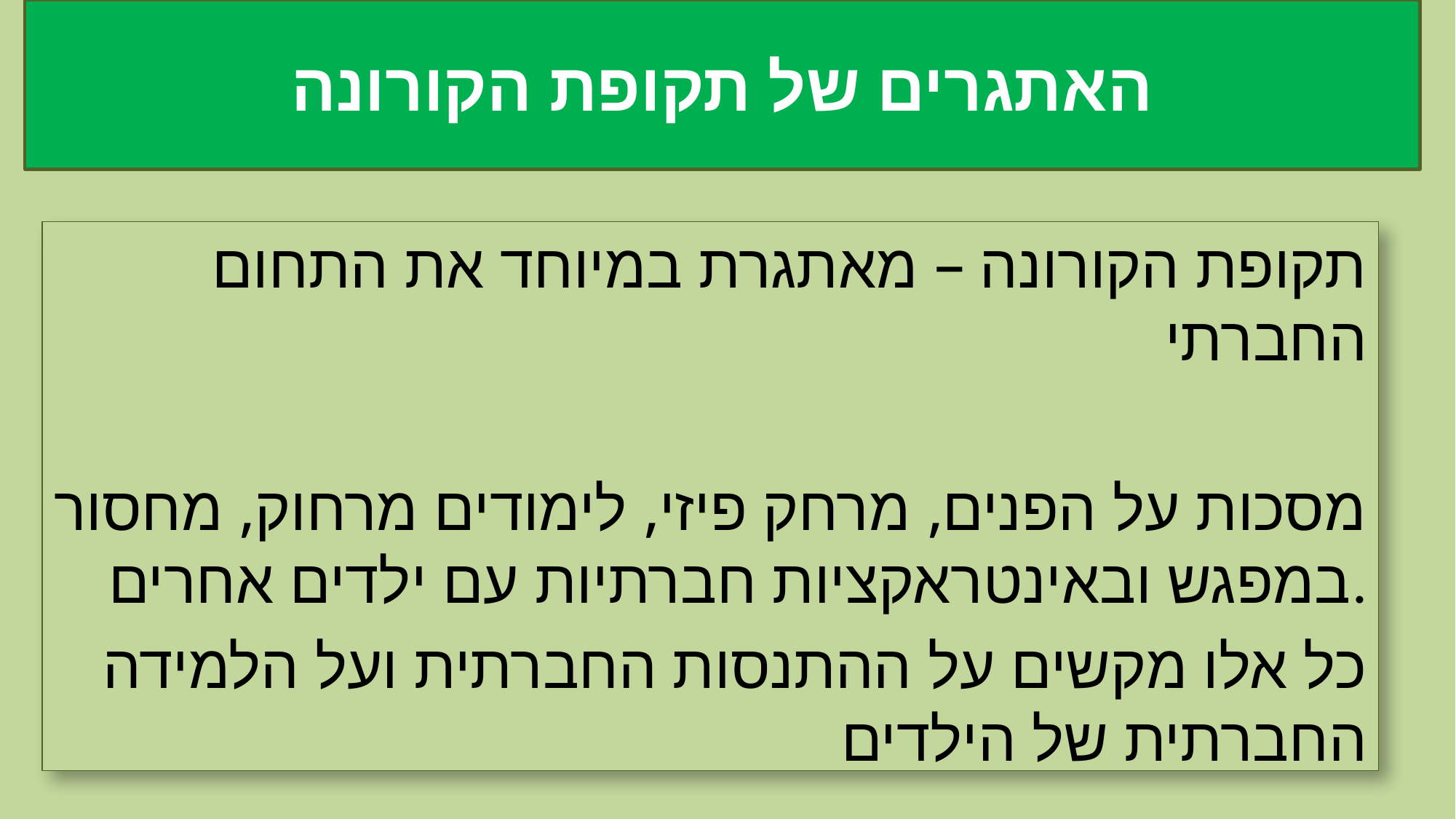

# האתגרים של תקופת הקורונה
תקופת הקורונה – מאתגרת במיוחד את התחום החברתי

מסכות על הפנים, מרחק פיזי, לימודים מרחוק, מחסור במפגש ובאינטראקציות חברתיות עם ילדים אחרים.
כל אלו מקשים על ההתנסות החברתית ועל הלמידה החברתית של הילדים